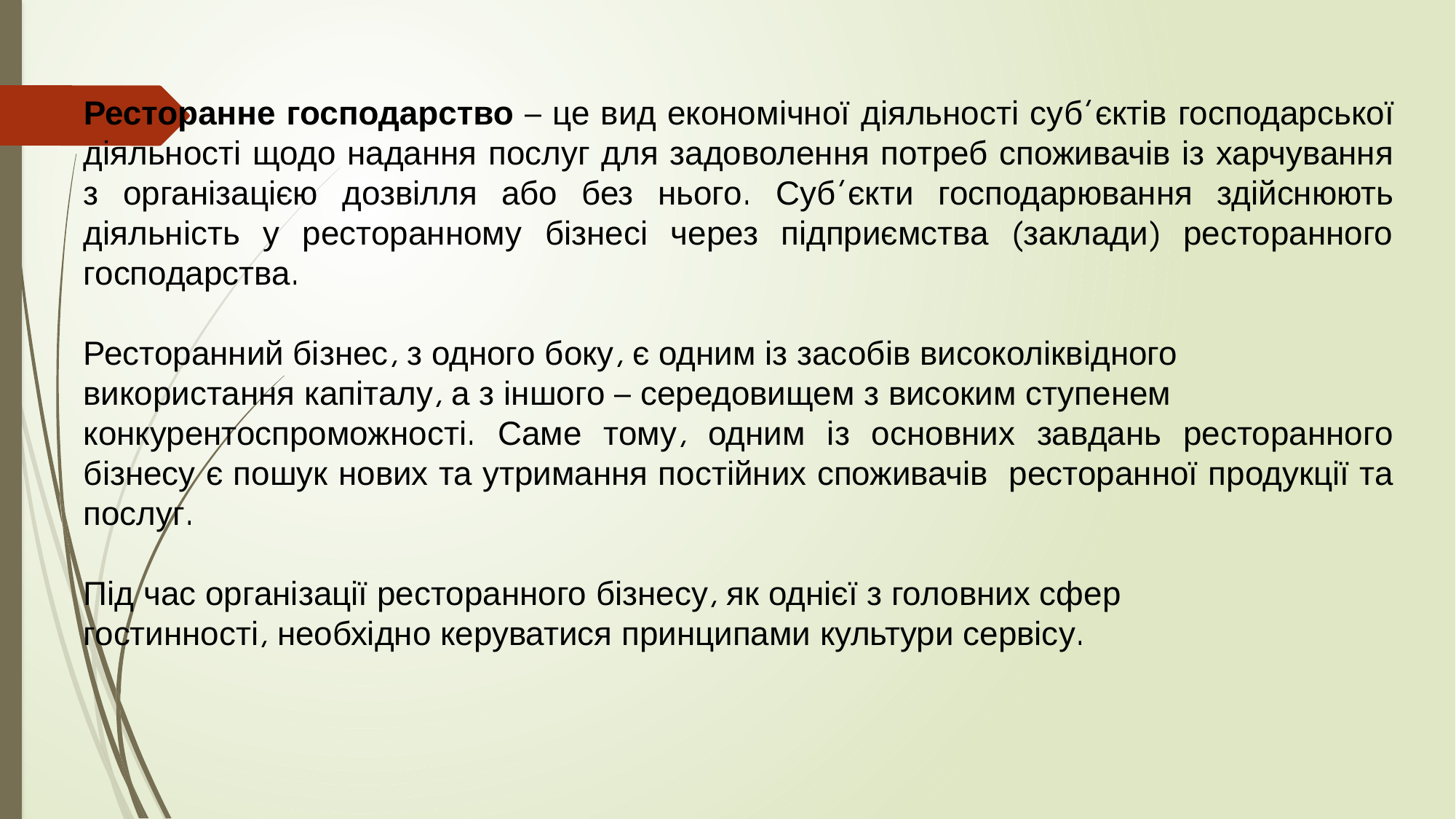

Ресторанне господарство – це вид економічної діяльності суб’єктів господарської діяльності щодо надання послуг для задоволення потреб споживачів із харчування з організацією дозвілля або без нього. Суб’єкти господарювання здійснюють діяльність у ресторанному бізнесі через підприємства (заклади) ресторанного господарства.

Ресторанний бізнес, з одного боку, є одним із засобів високоліквідного
використання капіталу, а з іншого – середовищем з високим ступенем
конкурентоспроможності. Саме тому, одним із основних завдань ресторанного бізнесу є пошук нових та утримання постійних споживачів  ресторанної продукції та послуг.

Під час організації ресторанного бізнесу, як однієї з головних сфер
гостинності, необхідно керуватися принципами культури сервісу.